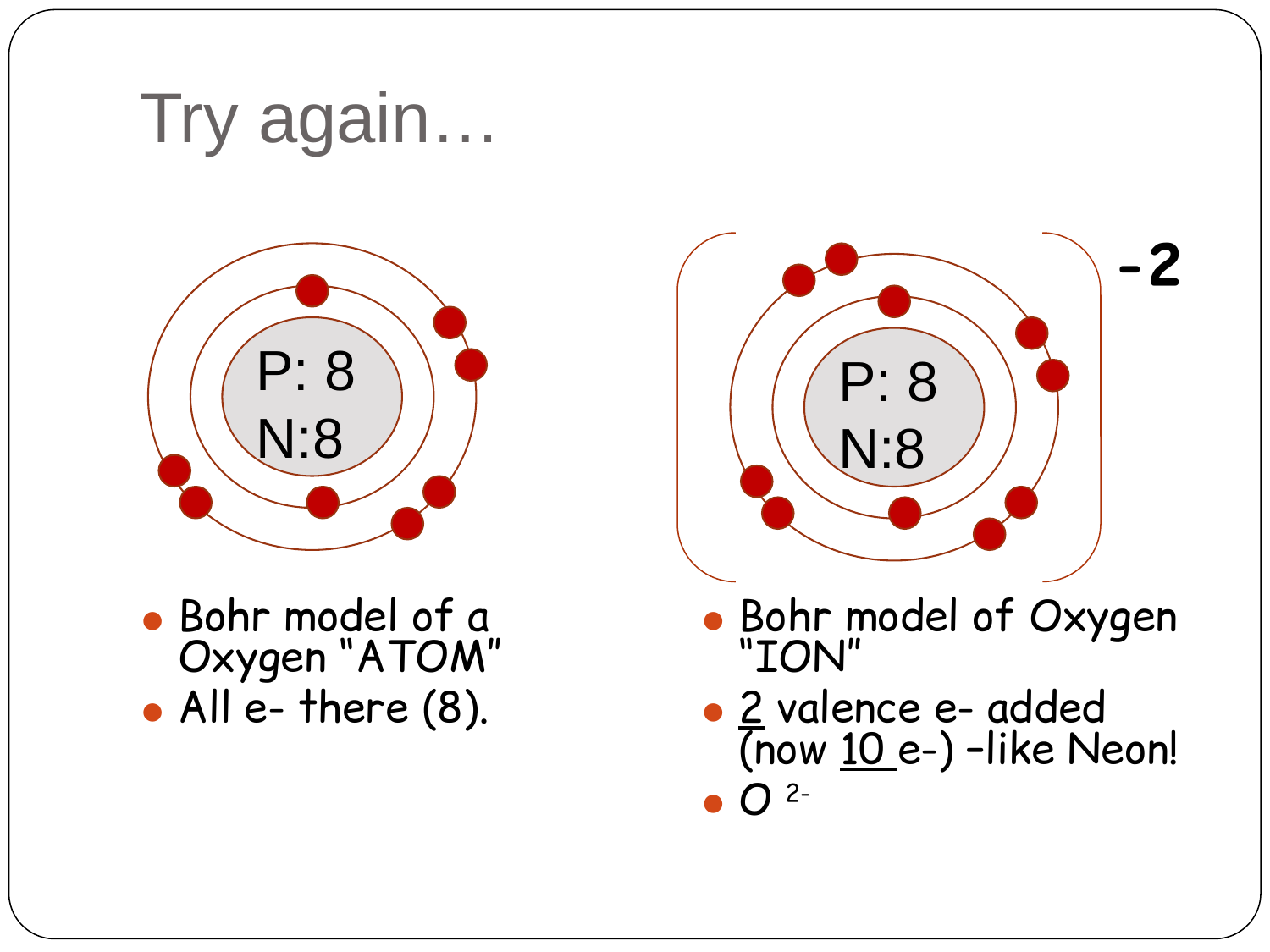

# Try again…
-2

P: 8
N:8

P: 8
N:8

Bohr model of a Oxygen “ATOM”
All e- there (8).
Bohr model of Oxygen  “ION”
2 valence e- added (now 10 e-) –like Neon!
O 2-